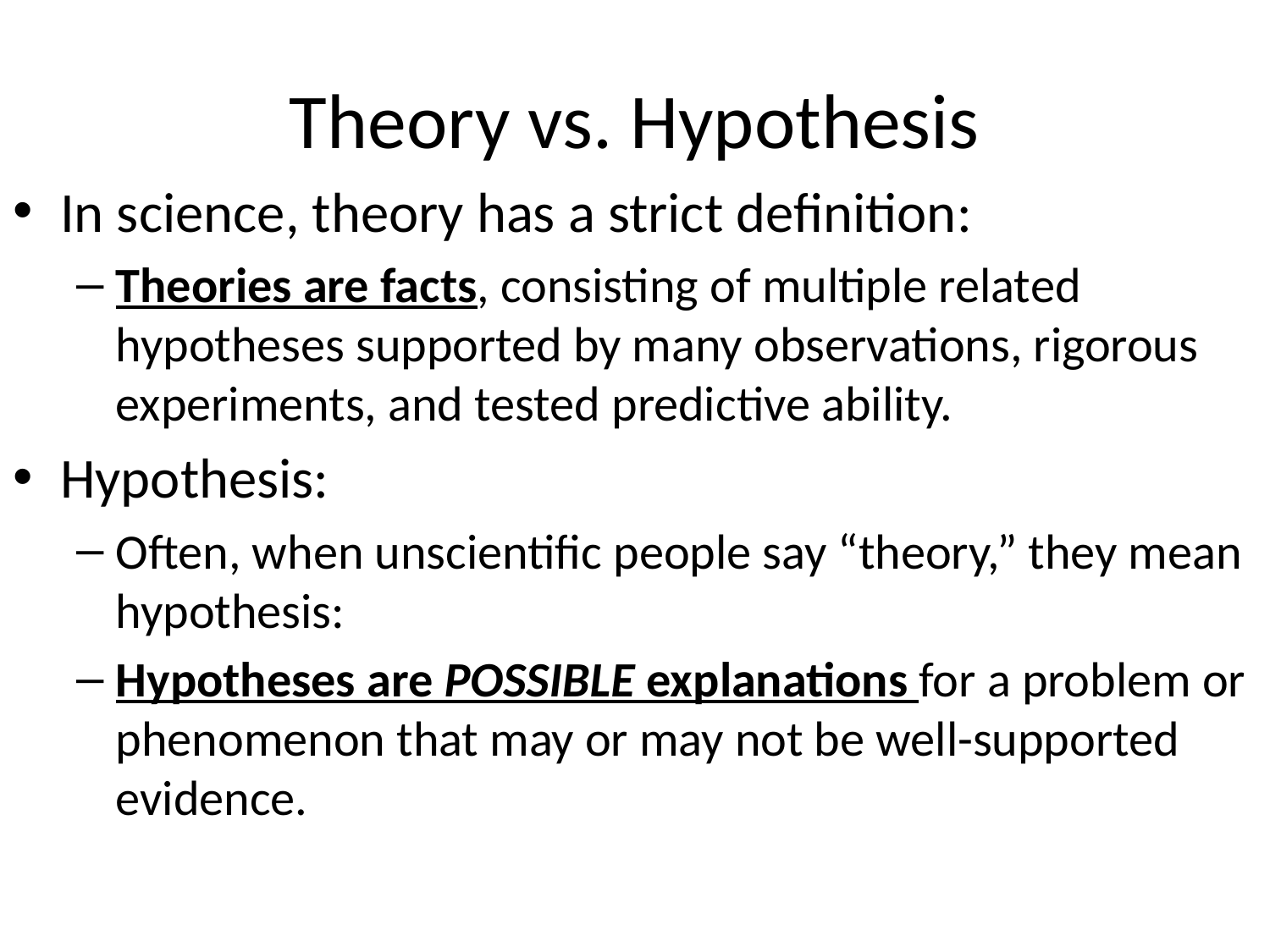

# Theory vs. Hypothesis
In science, theory has a strict definition:
Theories are facts, consisting of multiple related hypotheses supported by many observations, rigorous experiments, and tested predictive ability.
Hypothesis:
Often, when unscientific people say “theory,” they mean hypothesis:
Hypotheses are POSSIBLE explanations for a problem or phenomenon that may or may not be well-supported evidence.